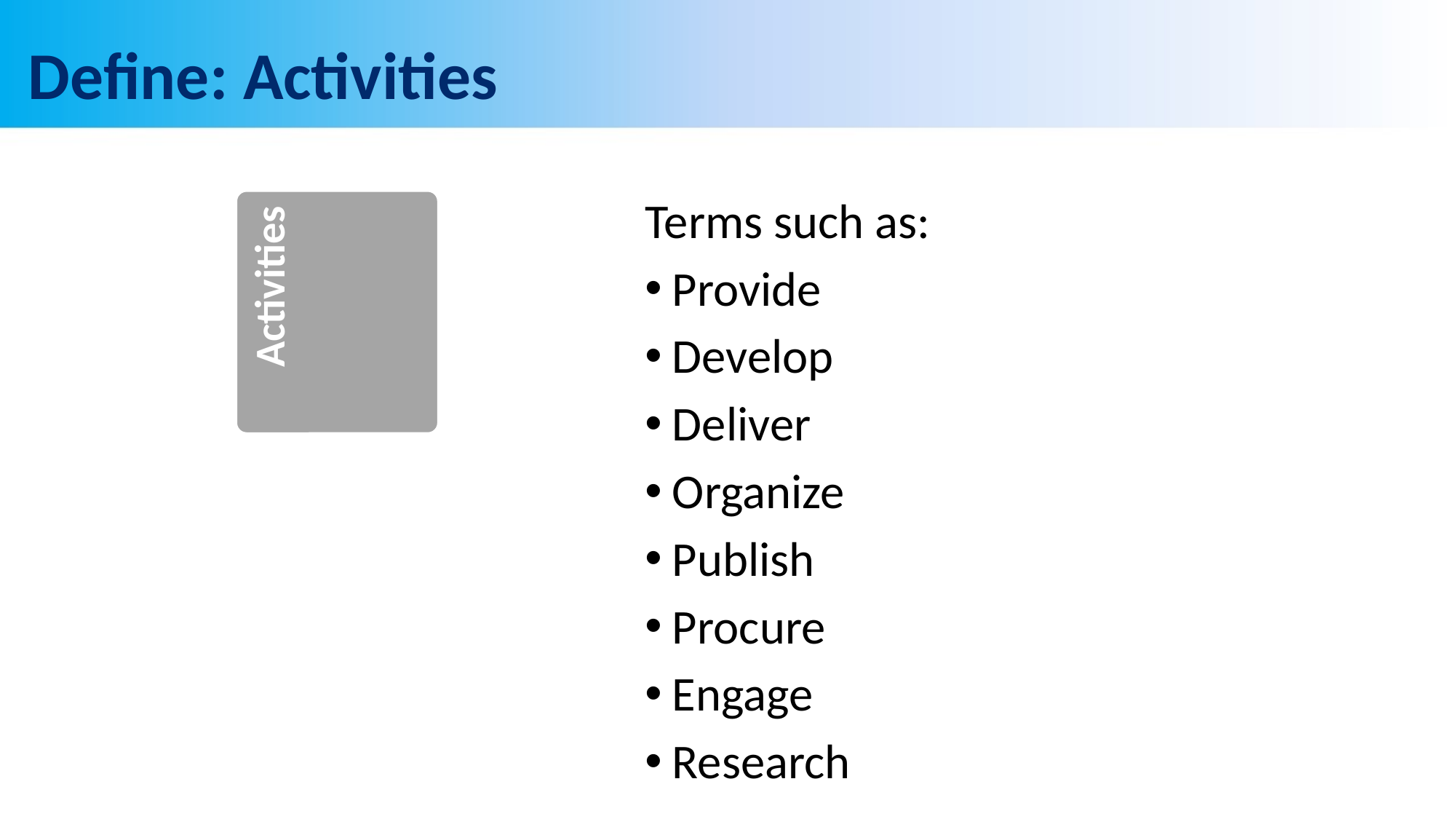

# Define: Activities
Terms such as:
Provide
Develop
Deliver
Organize
Publish
Procure
Engage
Research

Activities